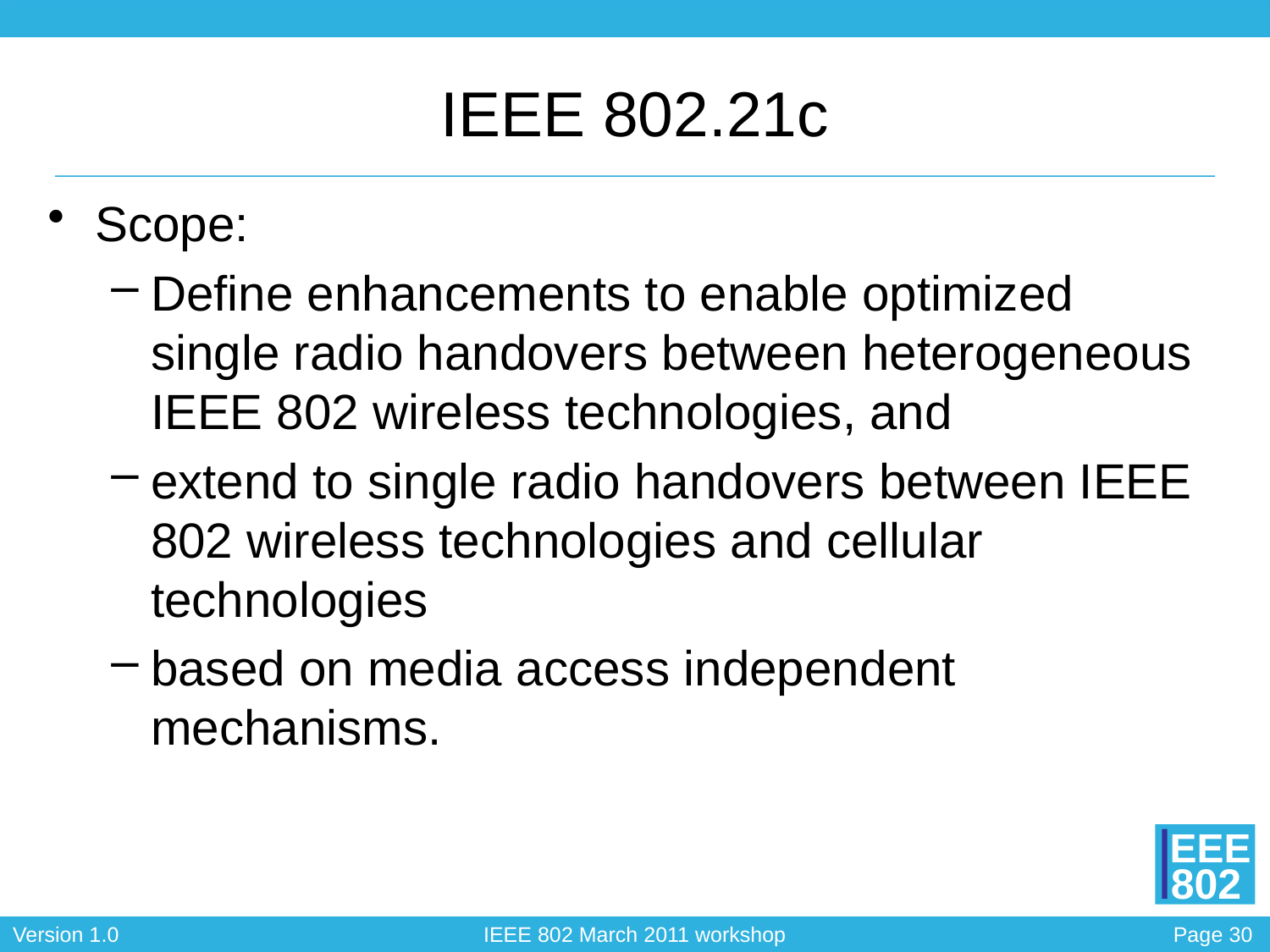

# IEEE 802.21c
Scope:
Define enhancements to enable optimized single radio handovers between heterogeneous IEEE 802 wireless technologies, and
extend to single radio handovers between IEEE 802 wireless technologies and cellular technologies
based on media access independent mechanisms.